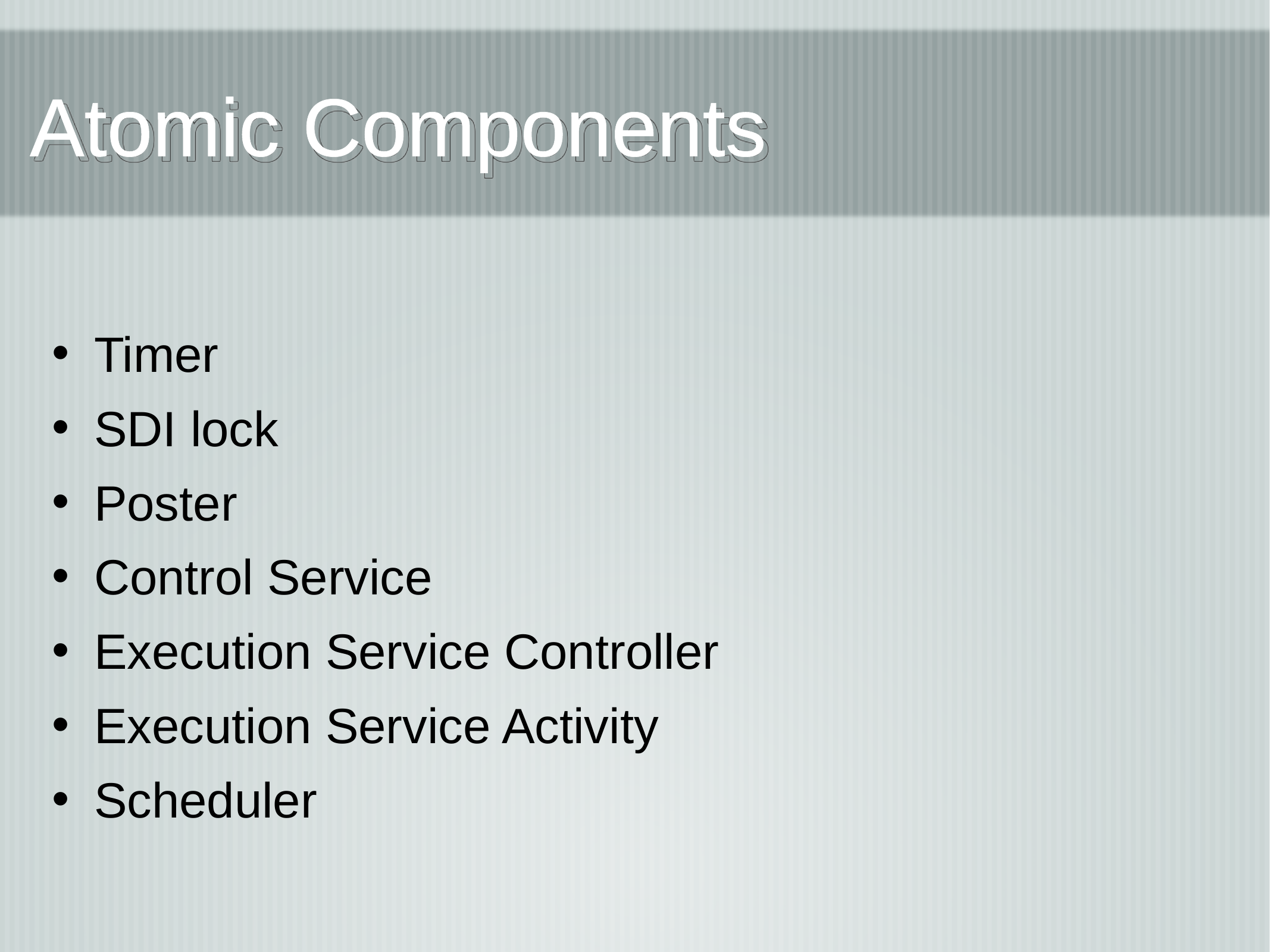

# Atomic Components
Timer
SDI lock
Poster
Control Service
Execution Service Controller
Execution Service Activity
Scheduler